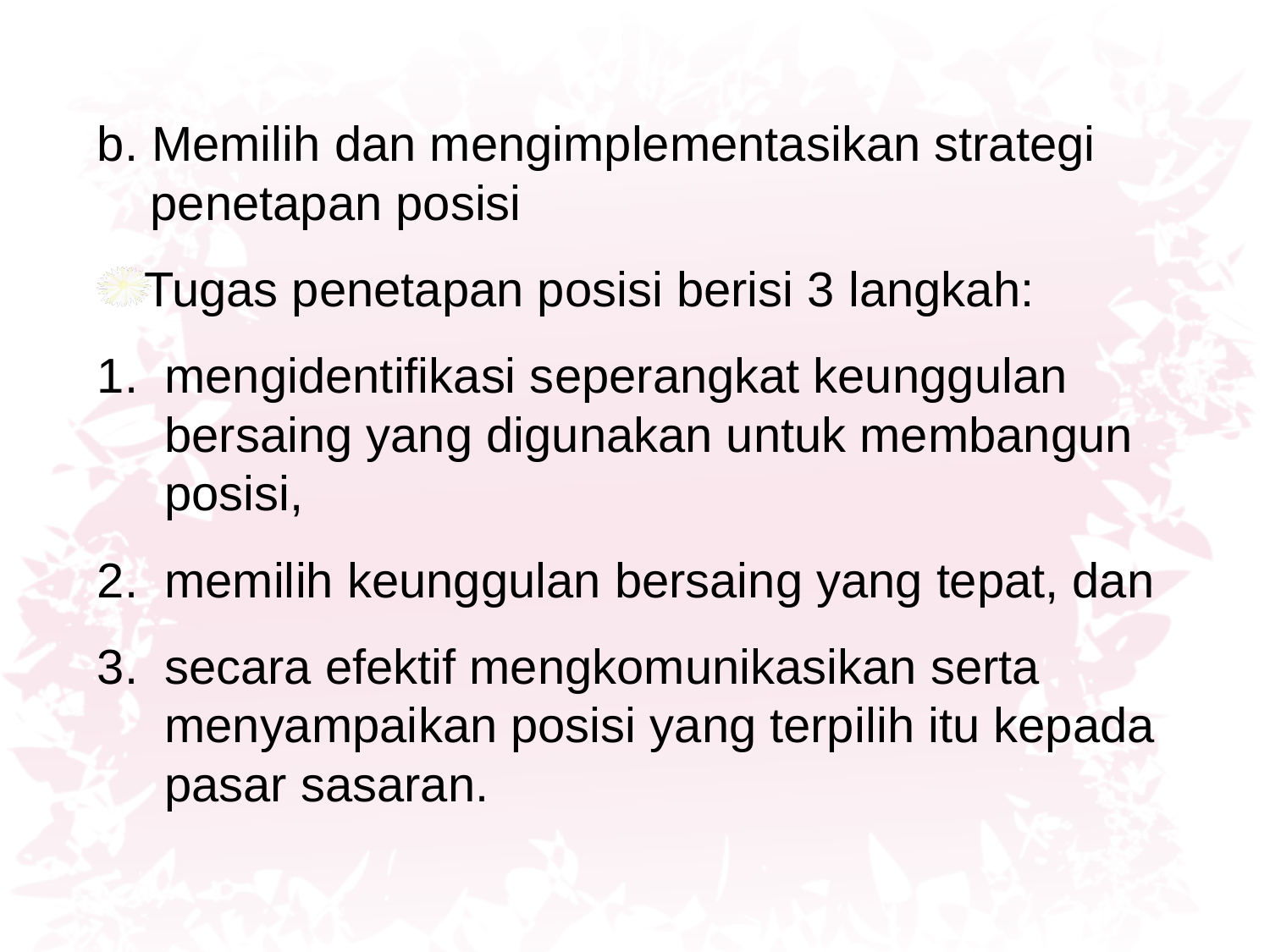

b. Memilih dan mengimplementasikan strategi penetapan posisi
Tugas penetapan posisi berisi 3 langkah:
mengidentifikasi seperangkat keunggulan bersaing yang digunakan untuk membangun posisi,
memilih keunggulan bersaing yang tepat, dan
secara efektif mengkomunikasikan serta menyampaikan posisi yang terpilih itu kepada pasar sasaran.